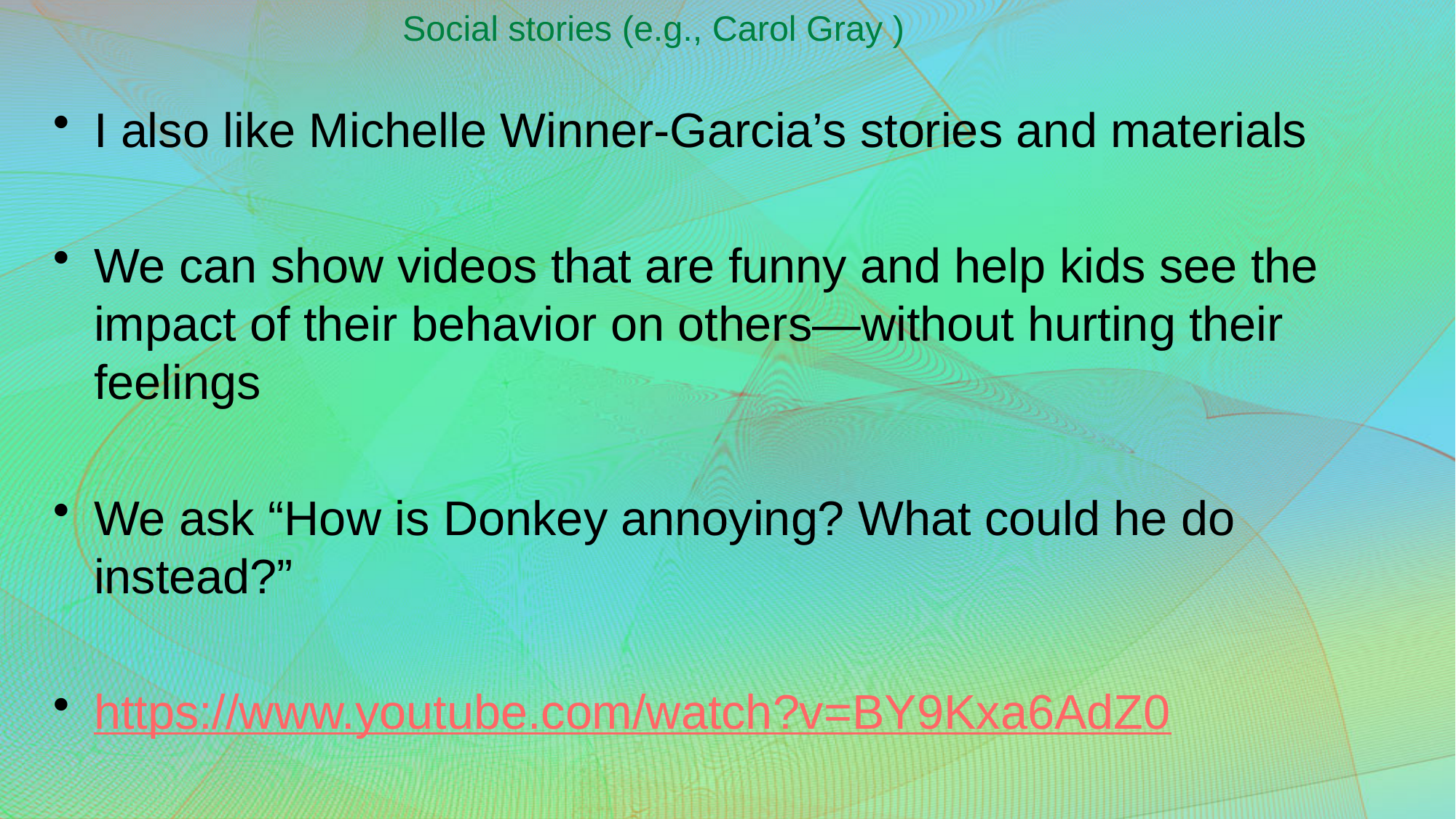

# Social stories (e.g., Carol Gray )
I also like Michelle Winner-Garcia’s stories and materials

We can show videos that are funny and help kids see the impact of their behavior on others—without hurting their feelings

We ask “How is Donkey annoying? What could he do instead?”

https://www.youtube.com/watch?v=BY9Kxa6AdZ0